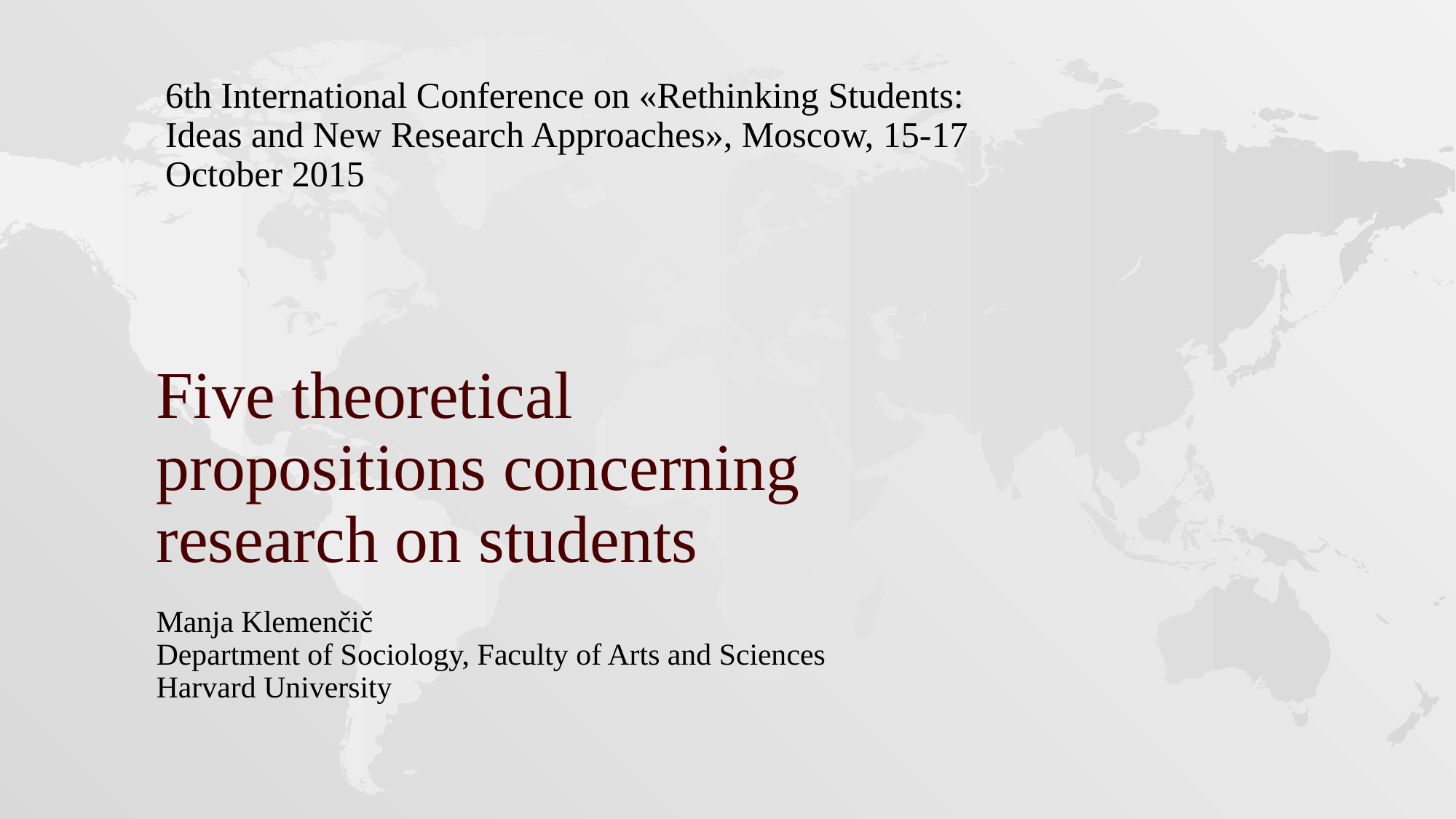

6th International Conference on «Rethinking Students: Ideas and New Research Approaches», Moscow, 15-17 October 2015
# Five theoretical propositions concerning research on students
Manja Klemenčič
Department of Sociology, Faculty of Arts and Sciences
Harvard University